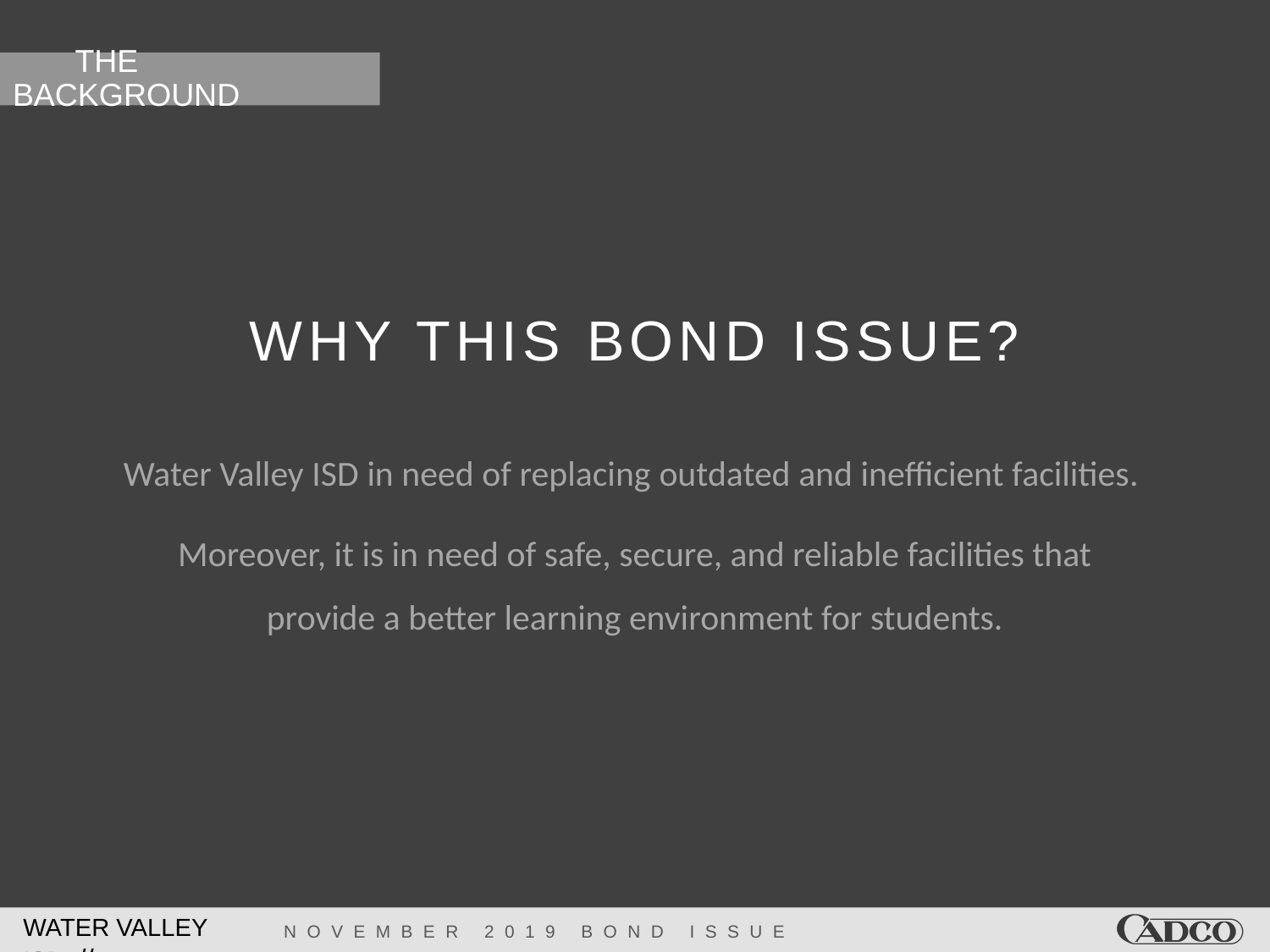

THE BACKGROUND
WHY THIS BOND ISSUE?
Water Valley ISD in need of replacing outdated and inefficient facilities.
Moreover, it is in need of safe, secure, and reliable facilities that provide a better learning environment for students.